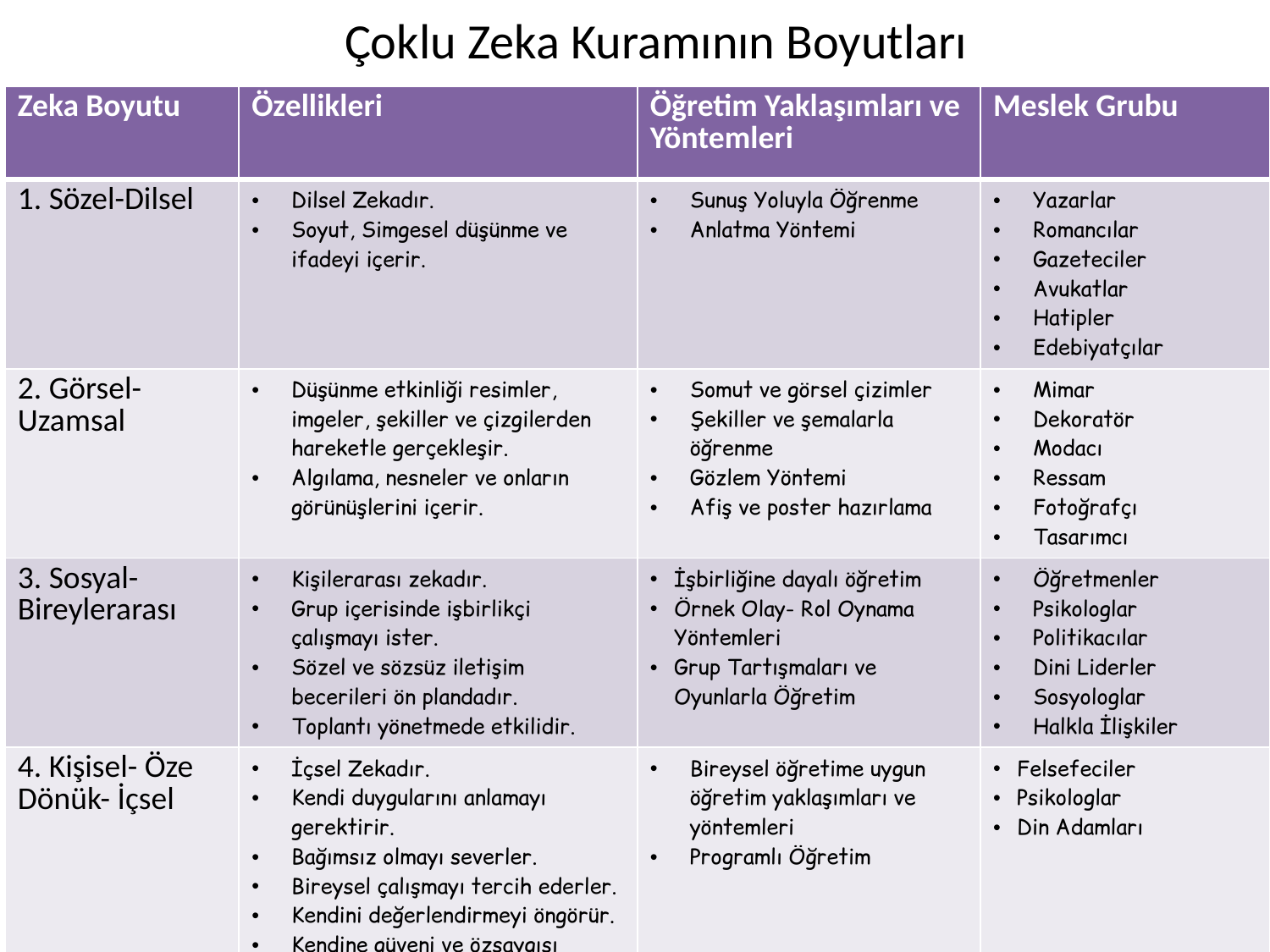

# Çoklu Zeka Kuramının Boyutları
| Zeka Boyutu | Özellikleri | Öğretim Yaklaşımları ve Yöntemleri | Meslek Grubu |
| --- | --- | --- | --- |
| 1. Sözel-Dilsel | Dilsel Zekadır. Soyut, Simgesel düşünme ve ifadeyi içerir. | Sunuş Yoluyla Öğrenme Anlatma Yöntemi | Yazarlar Romancılar Gazeteciler Avukatlar Hatipler Edebiyatçılar |
| 2. Görsel- Uzamsal | Düşünme etkinliği resimler, imgeler, şekiller ve çizgilerden hareketle gerçekleşir. Algılama, nesneler ve onların görünüşlerini içerir. | Somut ve görsel çizimler Şekiller ve şemalarla öğrenme Gözlem Yöntemi Afiş ve poster hazırlama | Mimar Dekoratör Modacı Ressam Fotoğrafçı Tasarımcı |
| 3. Sosyal- Bireylerarası | Kişilerarası zekadır. Grup içerisinde işbirlikçi çalışmayı ister. Sözel ve sözsüz iletişim becerileri ön plandadır. Toplantı yönetmede etkilidir. | İşbirliğine dayalı öğretim Örnek Olay- Rol Oynama Yöntemleri Grup Tartışmaları ve Oyunlarla Öğretim | Öğretmenler Psikologlar Politikacılar Dini Liderler Sosyologlar Halkla İlişkiler |
| 4. Kişisel- Öze Dönük- İçsel | İçsel Zekadır. Kendi duygularını anlamayı gerektirir. Bağımsız olmayı severler. Bireysel çalışmayı tercih ederler. Kendini değerlendirmeyi öngörür. Kendine güveni ve özsaygısı yüksektir. Günlük tutarlar. | Bireysel öğretime uygun öğretim yaklaşımları ve yöntemleri Programlı Öğretim | Felsefeciler Psikologlar Din Adamları |